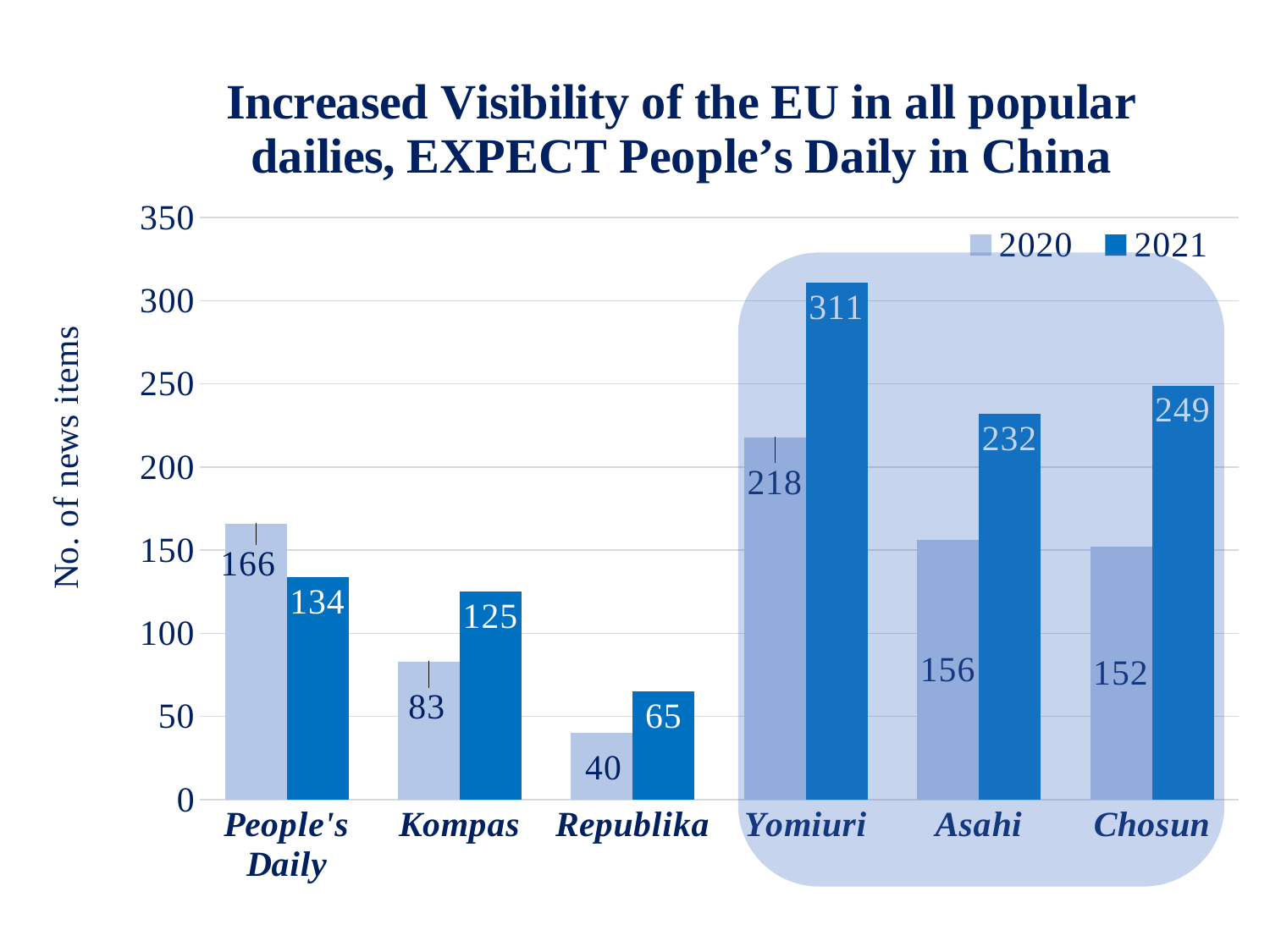

### Chart: Increased Visibility of the EU in all popular dailies, EXPECT People’s Daily in China

| Category | 2020 | 2021 |
|---|---|---|
| People's Daily | 166.0 | 134.0 |
| Kompas | 83.0 | 125.0 |
| Republika | 40.0 | 65.0 |
| Yomiuri | 218.0 | 311.0 |
| Asahi | 156.0 | 232.0 |
| Chosun | 152.0 | 249.0 |